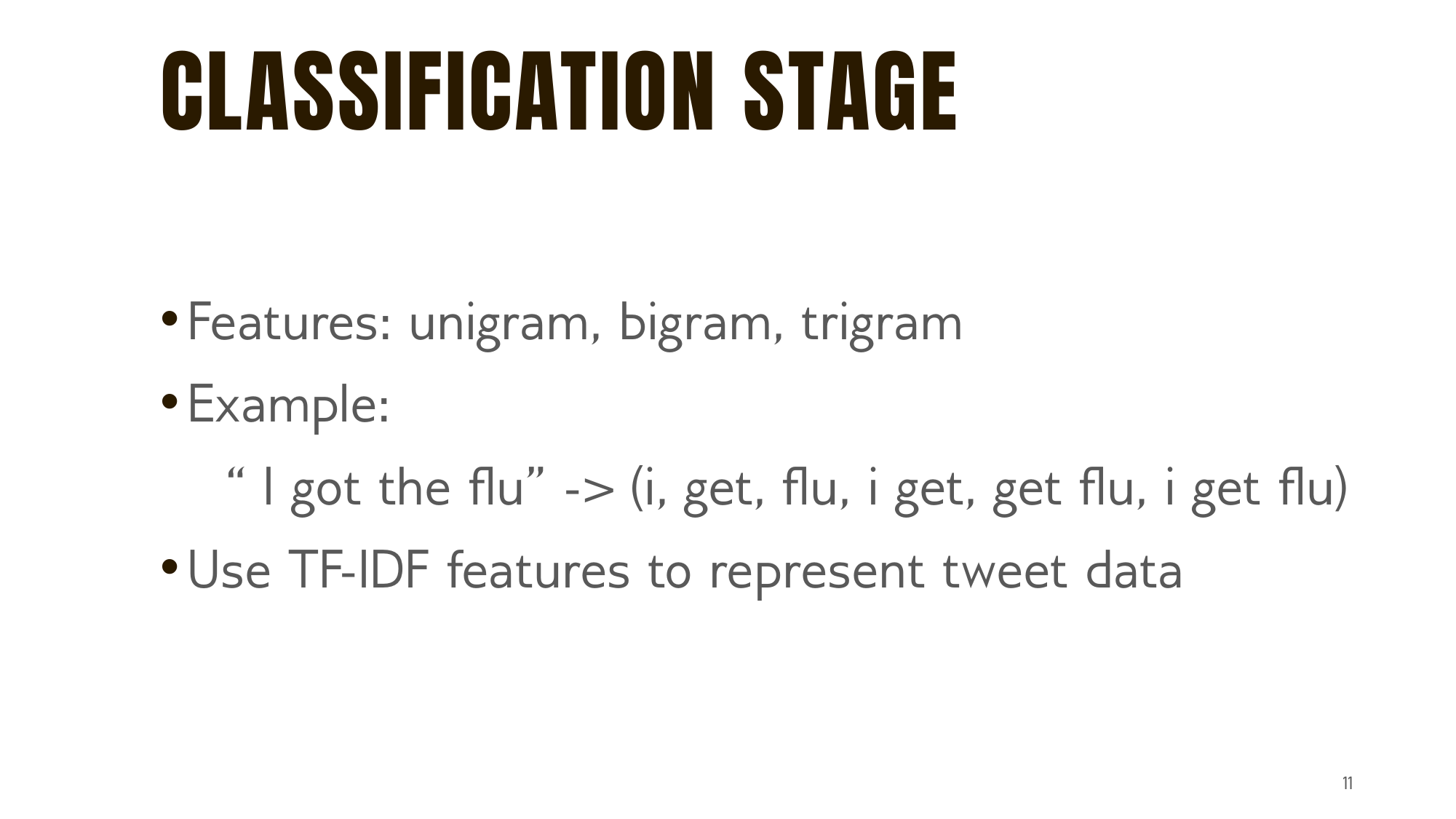

# Classification Stage
Features: unigram, bigram, trigram
Example:
    “ I got the flu” -> (i, get, flu, i get, get flu, i get flu)
Use TF-IDF features to represent tweet data
11